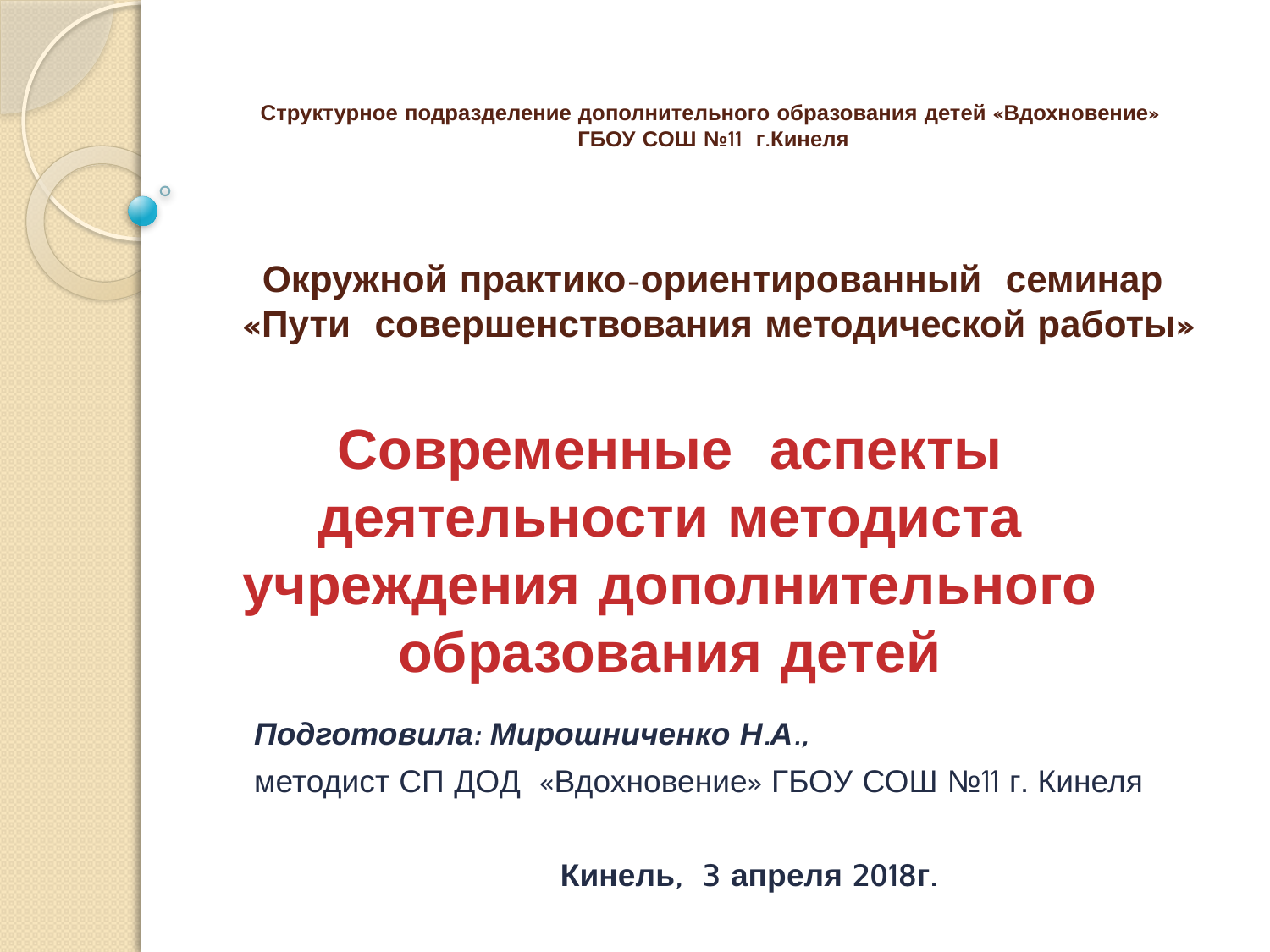

# Структурное подразделение дополнительного образования детей «Вдохновение» ГБОУ СОШ №11  г.Кинеля Окружной практико-ориентированный  семинар «Пути  совершенствования методической работы»
Современные  аспекты деятельности методиста учреждения дополнительного образования детей

Подготовила: Мирошниченко Н.А.,
методист СП ДОД  «Вдохновение» ГБОУ СОШ №11 г. Кинеля

Кинель,  3 апреля 2018г.